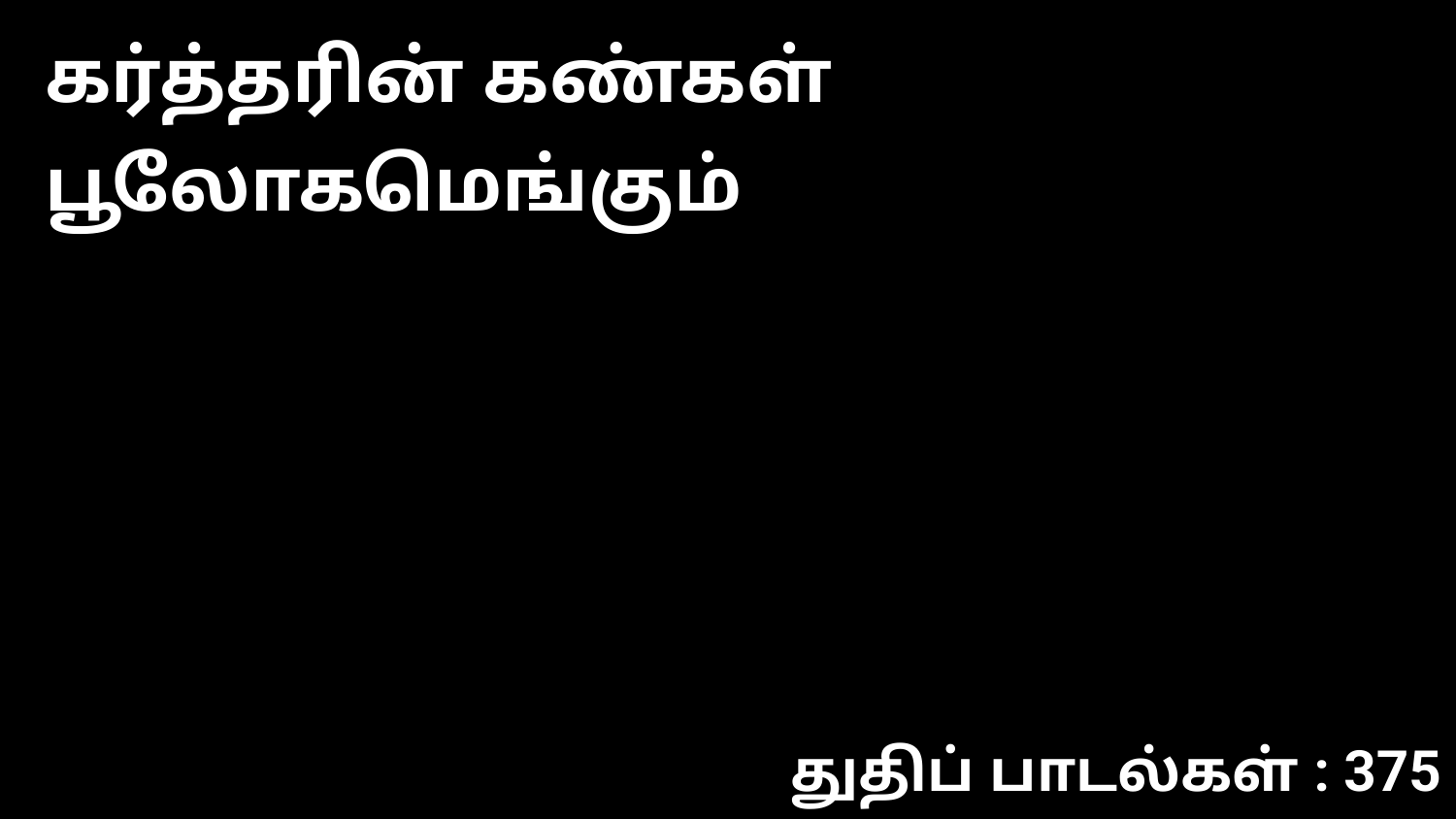

கர்த்தரின் கண்கள் பூலோகமெங்கும்
துதிப் பாடல்கள் : 375